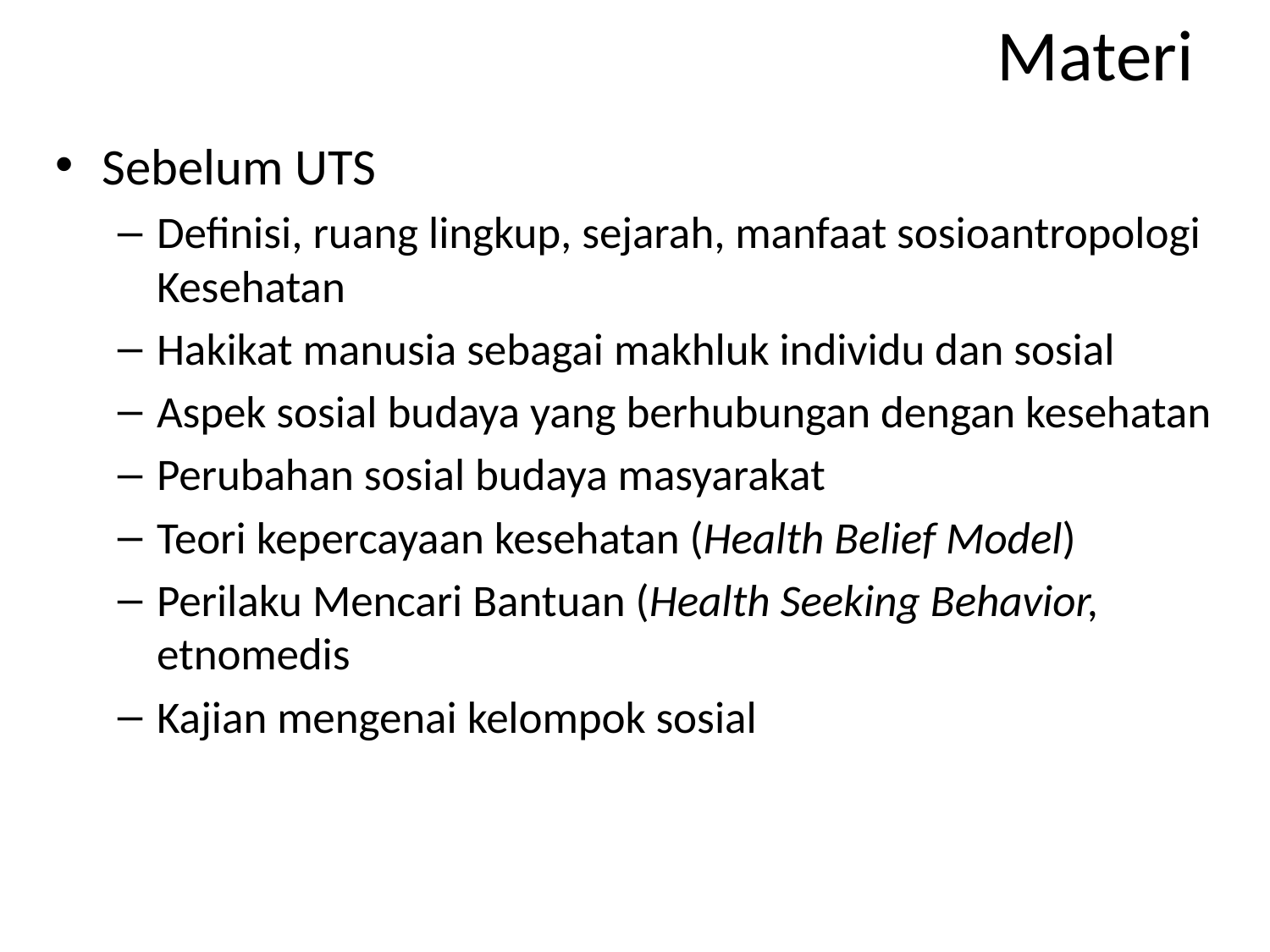

# Materi
Sebelum UTS
Definisi, ruang lingkup, sejarah, manfaat sosioantropologi Kesehatan
Hakikat manusia sebagai makhluk individu dan sosial
Aspek sosial budaya yang berhubungan dengan kesehatan
Perubahan sosial budaya masyarakat
Teori kepercayaan kesehatan (Health Belief Model)
Perilaku Mencari Bantuan (Health Seeking Behavior, etnomedis
Kajian mengenai kelompok sosial